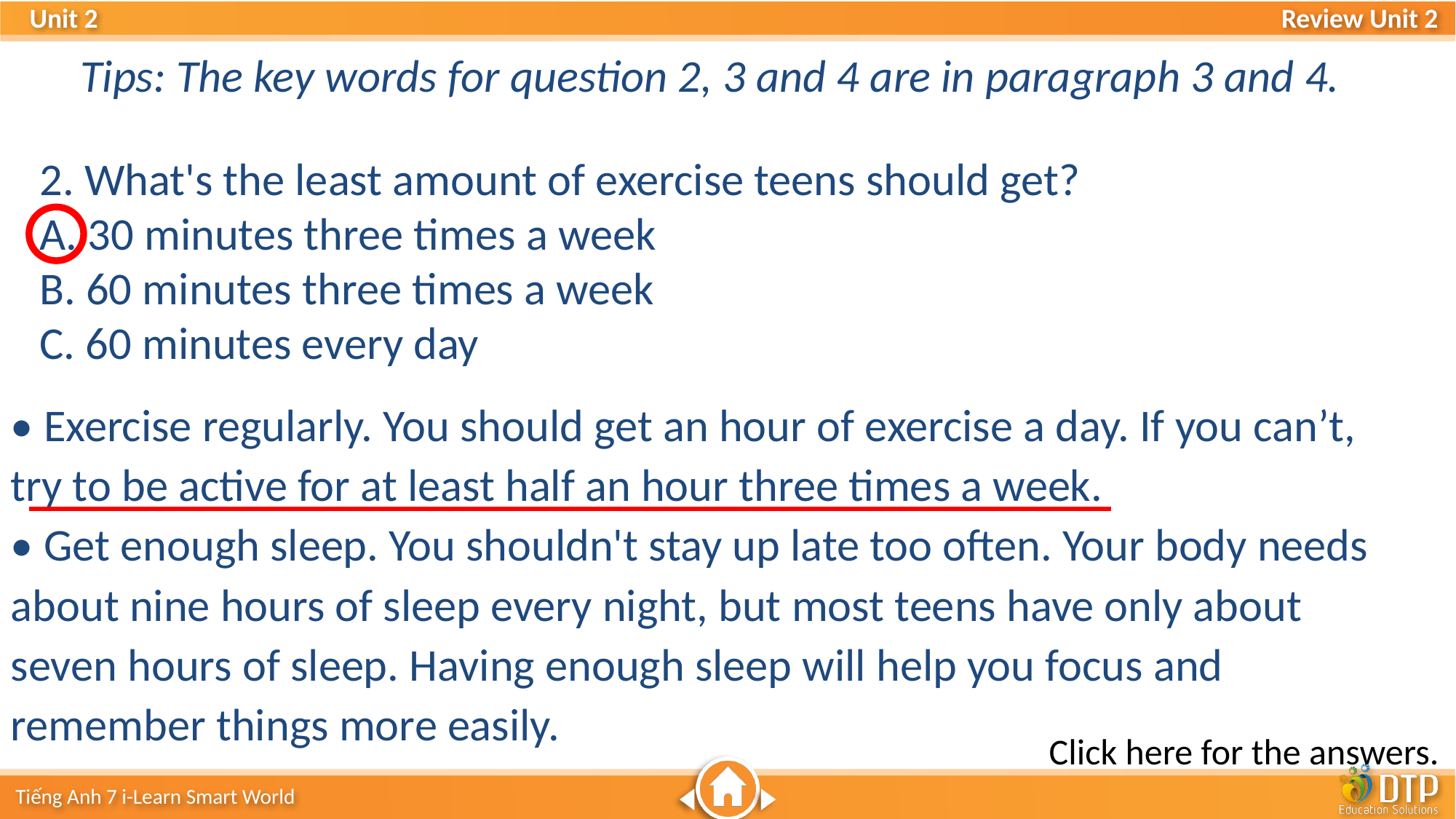

Tips: The key words for question 2, 3 and 4 are in paragraph 3 and 4.
2. What's the least amount of exercise teens should get?
A. 30 minutes three times a week
B. 60 minutes three times a week
C. 60 minutes every day

• Exercise regularly. You should get an hour of exercise a day. If you can’t,
try to be active for at least half an hour three times a week.
• Get enough sleep. You shouldn't stay up late too often. Your body needs about nine hours of sleep every night, but most teens have only about seven hours of sleep. Having enough sleep will help you focus and remember things more easily.
Click here for the answers.